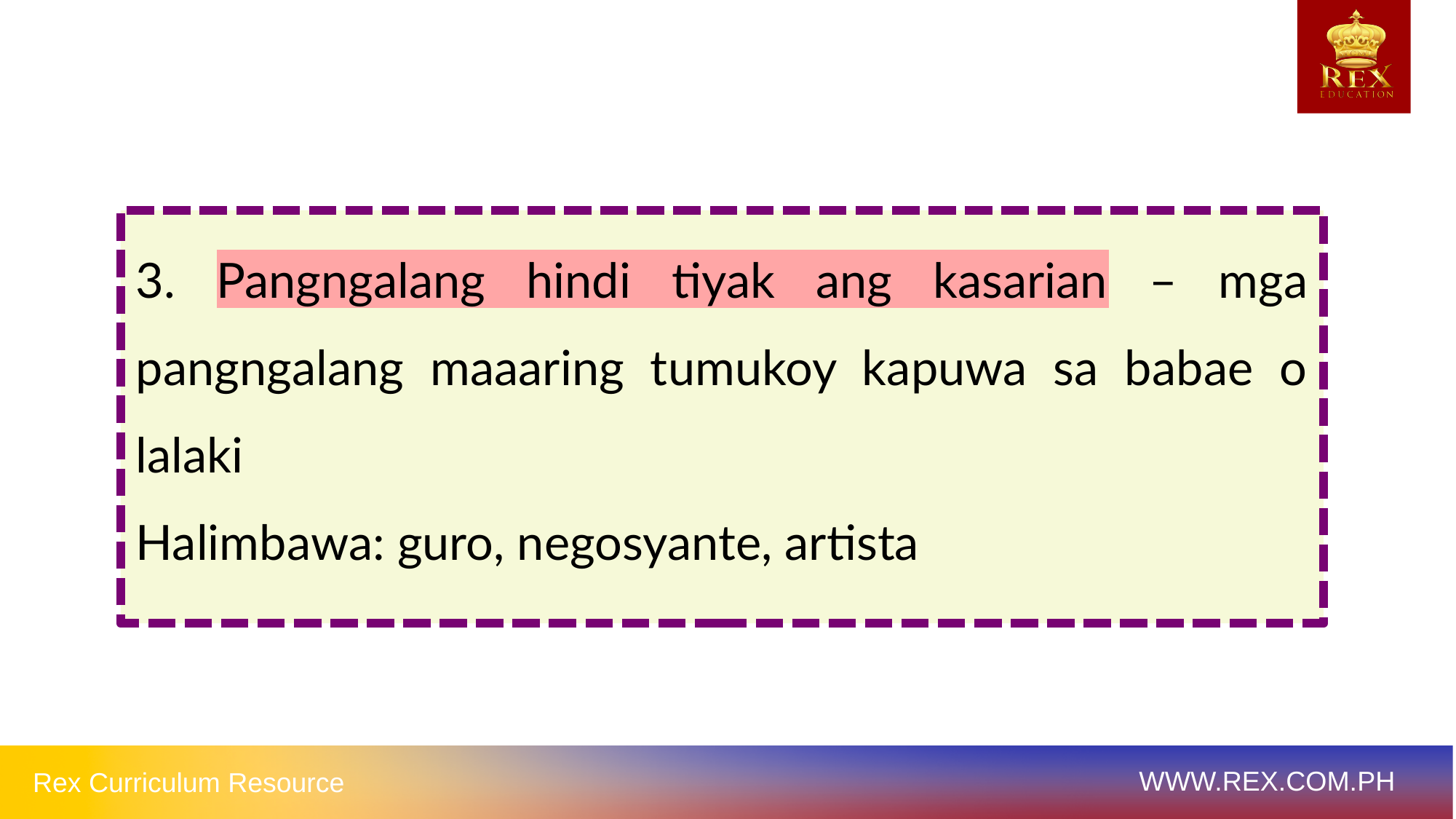

3. Pangngalang hindi tiyak ang kasarian – mga pangngalang maaaring tumukoy kapuwa sa babae o lalaki
Halimbawa: guro, negosyante, artista